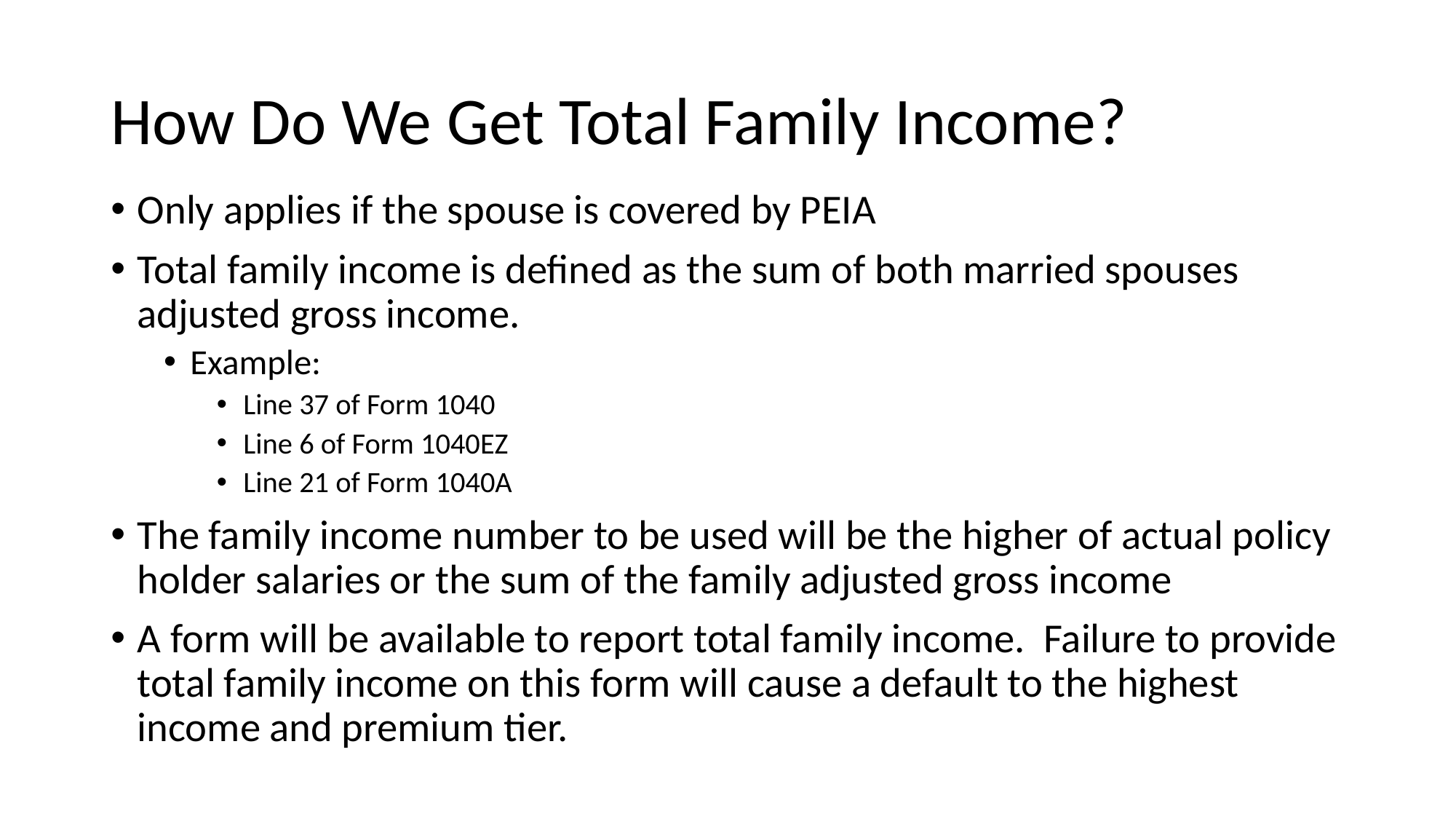

# How Do We Get Total Family Income?
Only applies if the spouse is covered by PEIA
Total family income is defined as the sum of both married spouses adjusted gross income.
Example:
Line 37 of Form 1040
Line 6 of Form 1040EZ
Line 21 of Form 1040A
The family income number to be used will be the higher of actual policy holder salaries or the sum of the family adjusted gross income
A form will be available to report total family income.  Failure to provide total family income on this form will cause a default to the highest income and premium tier.